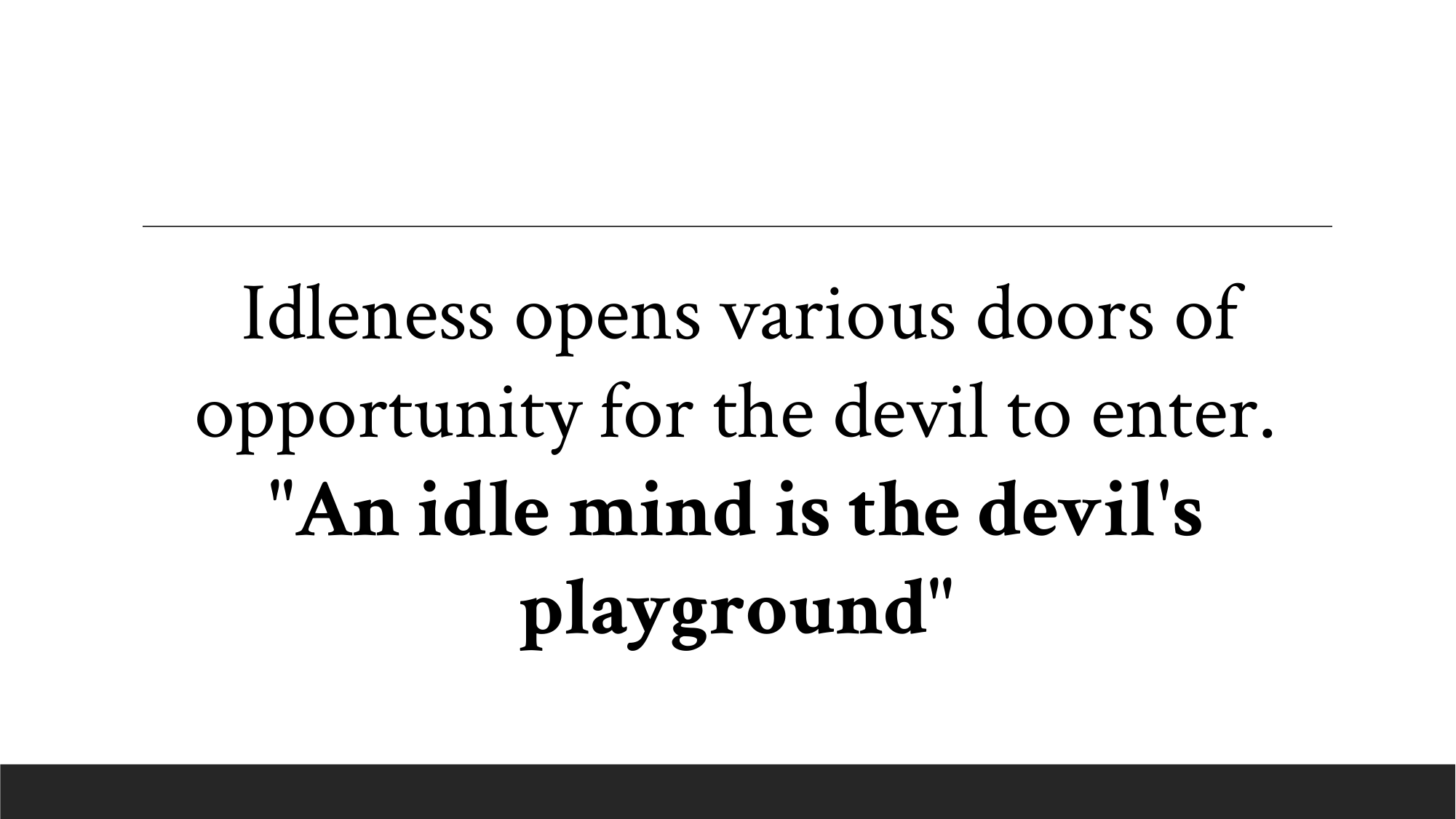

Idleness opens various doors of opportunity for the devil to enter. "An idle mind is the devil's playground"